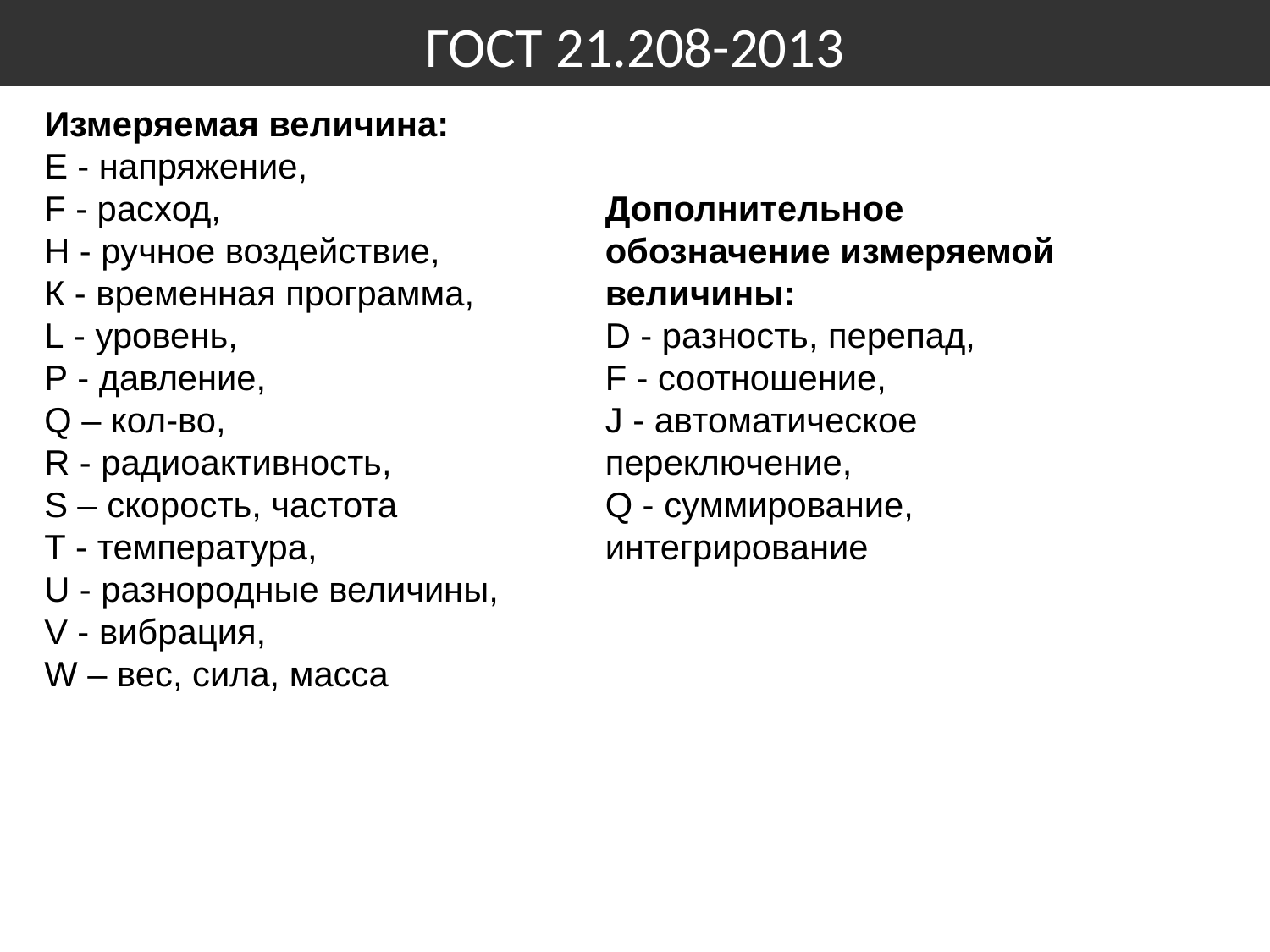

# ГОСТ 21.208-2013
Измеряемая величина:
Е - напряжение,
F - расход,
Н - ручное воздействие,
К - временная программа,
L - уровень,
Р - давление,
Q – кол-во,
R - радиоактивность,
S – скорость, частота
Т - температура,
U - разнородные величины,
V - вибрация,
W – вес, сила, масса

Дополнительное обозначение измеряемой величины:
D - разность, перепад,
F - соотношение,
J - автоматическое переключение,
Q - суммирование, интегрирование